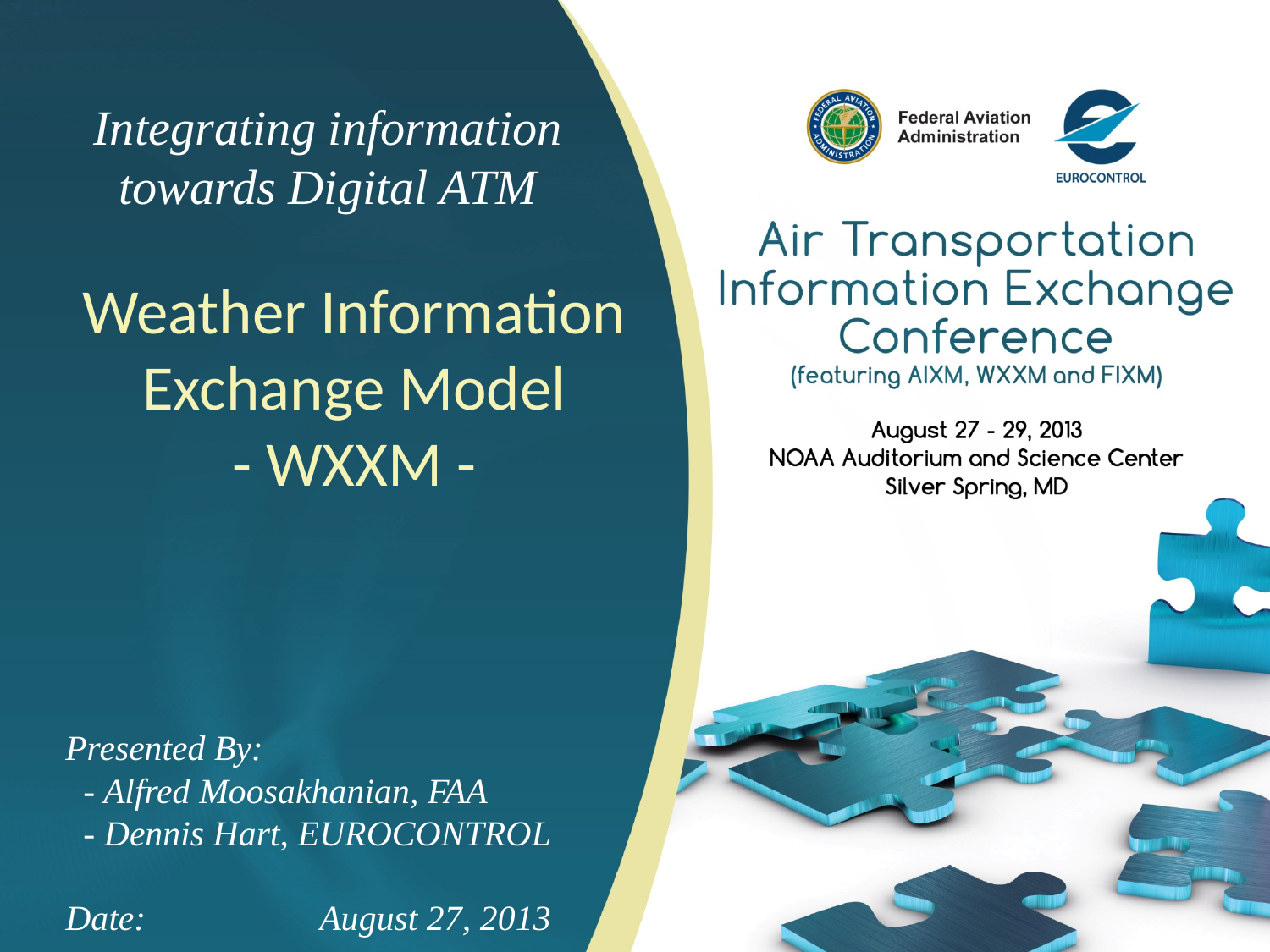

Integrating information towards Digital ATM
Weather Information Exchange Model
- WXXM -
Presented By:
  - Alfred Moosakhanian, FAA
  - Dennis Hart, EUROCONTROL

Date:		August 27, 2013